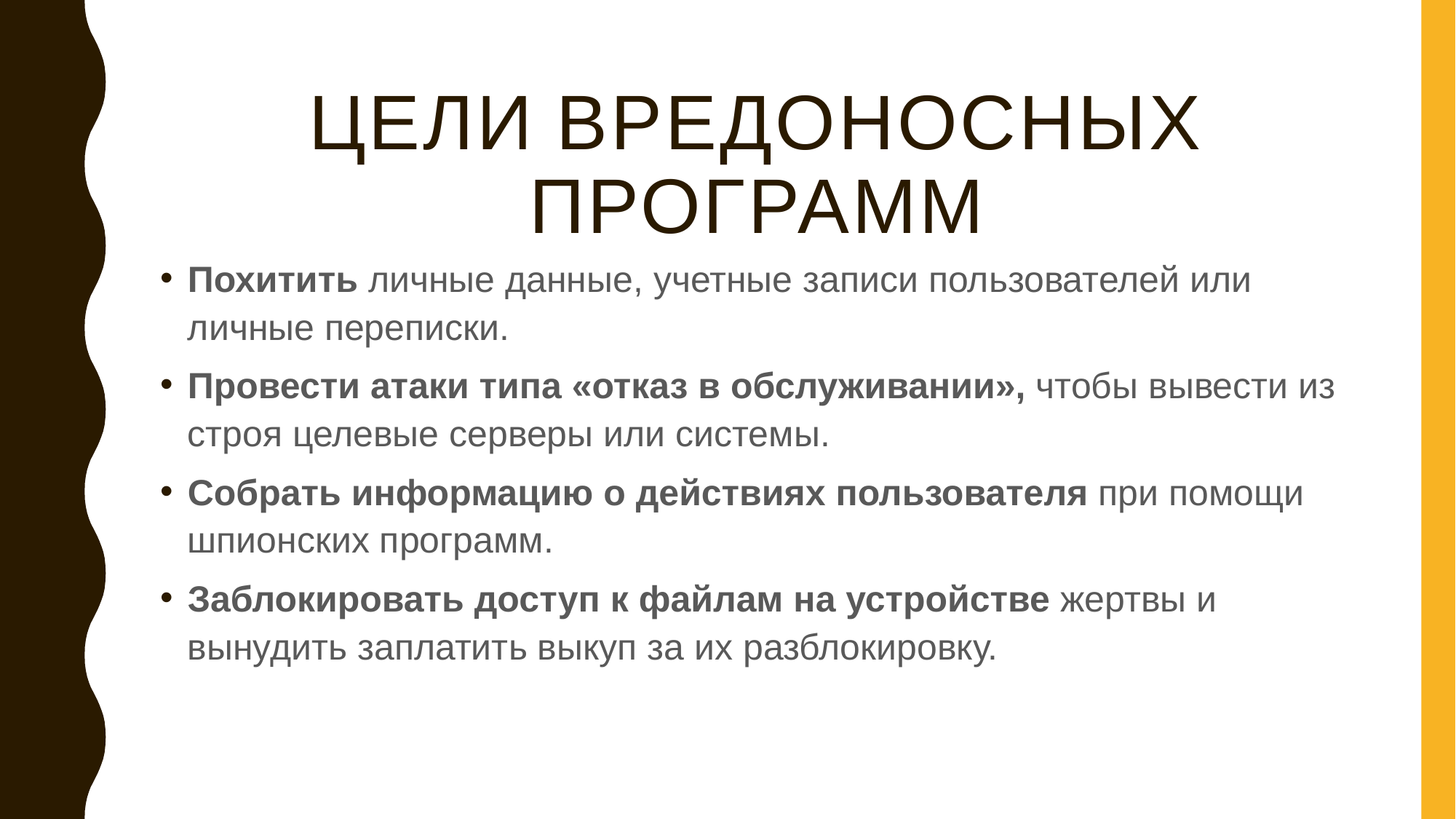

# Цели вредоносных программ
Похитить личные данные, учетные записи пользователей или личные переписки.
Провести атаки типа «отказ в обслуживании», чтобы вывести из строя целевые серверы или системы.
Собрать информацию о действиях пользователя при помощи шпионских программ.
Заблокировать доступ к файлам на устройстве жертвы и вынудить заплатить выкуп за их разблокировку.